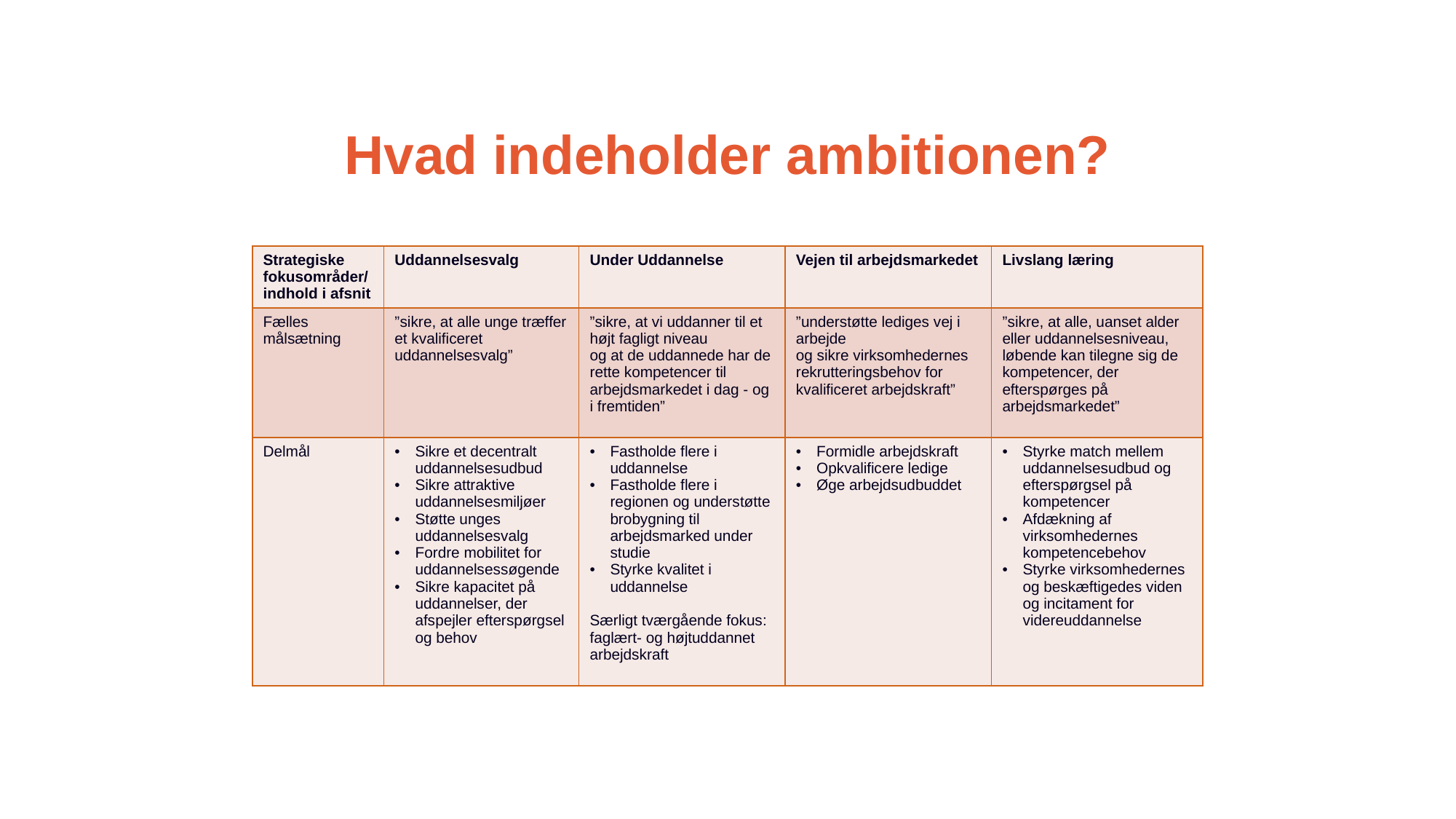

# Hvad indeholder ambitionen?
| Strategiske fokusområder/ indhold i afsnit | Uddannelsesvalg | Under Uddannelse | Vejen til arbejdsmarkedet | Livslang læring |
| --- | --- | --- | --- | --- |
| Fælles målsætning | ”sikre, at alle unge træffer et kvalificeret uddannelsesvalg” | ”sikre, at vi uddanner til et højt fagligt niveau og at de uddannede har de rette kompetencer til arbejdsmarkedet i dag - og i fremtiden” | ”understøtte lediges vej i arbejde og sikre virksomhedernes rekrutteringsbehov for kvalificeret arbejdskraft” | ”sikre, at alle, uanset alder eller uddannelsesniveau, løbende kan tilegne sig de kompetencer, der efterspørges på arbejdsmarkedet” |
| Delmål | Sikre et decentralt uddannelsesudbud Sikre attraktive uddannelsesmiljøer Støtte unges uddannelsesvalg Fordre mobilitet for uddannelsessøgende Sikre kapacitet på uddannelser, der afspejler efterspørgsel og behov | Fastholde flere i uddannelse Fastholde flere i regionen og understøtte brobygning til arbejdsmarked under studie Styrke kvalitet i uddannelse Særligt tværgående fokus: faglært- og højtuddannet arbejdskraft | Formidle arbejdskraft Opkvalificere ledige Øge arbejdsudbuddet | Styrke match mellem uddannelsesudbud og efterspørgsel på kompetencer Afdækning af virksomhedernes kompetencebehov Styrke virksomhedernes og beskæftigedes viden og incitament for videreuddannelse |